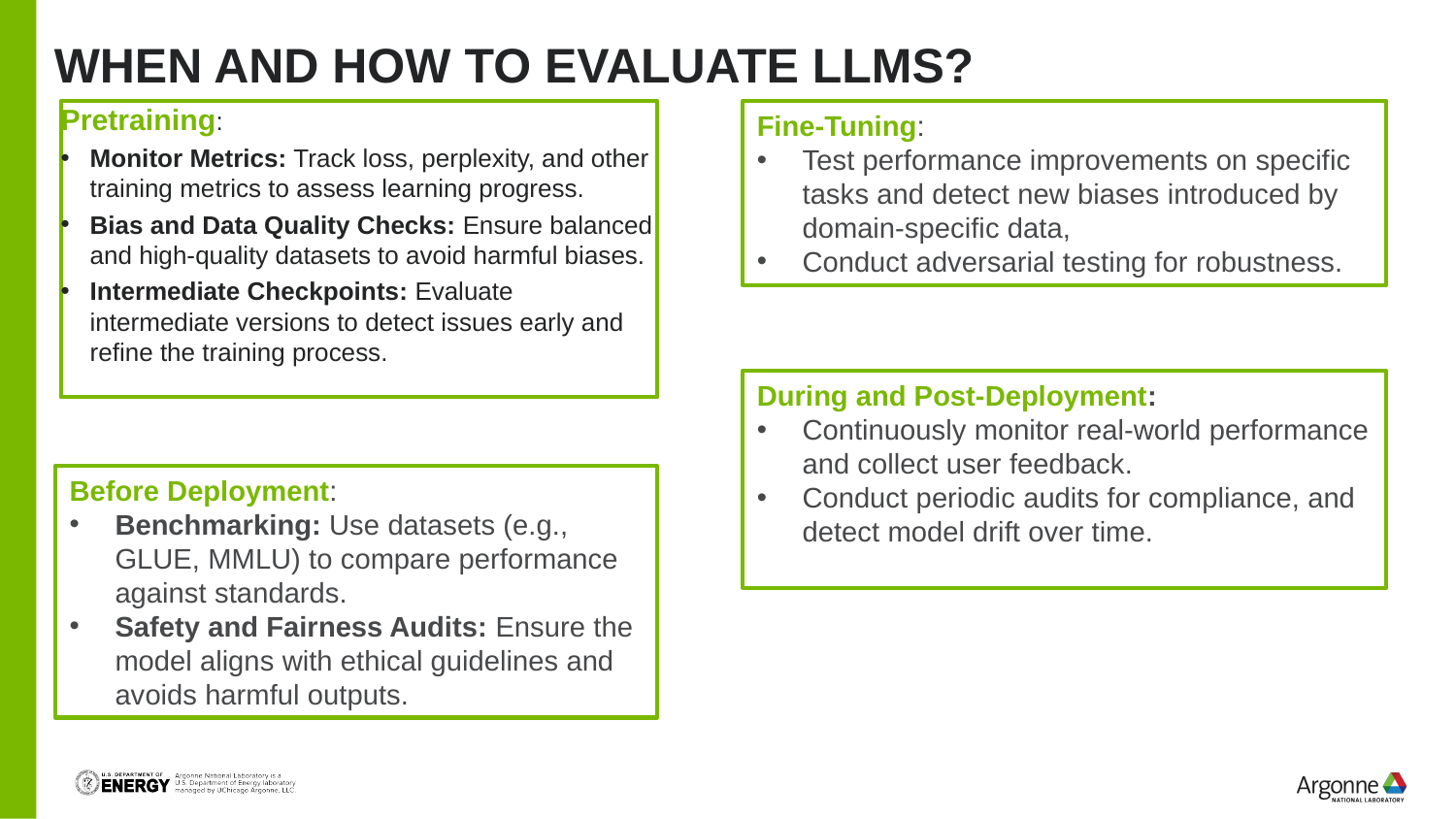

# When and how to evaluate LLMs?
Pretraining:
Monitor Metrics: Track loss, perplexity, and other training metrics to assess learning progress.
Bias and Data Quality Checks: Ensure balanced and high-quality datasets to avoid harmful biases.
Intermediate Checkpoints: Evaluate intermediate versions to detect issues early and refine the training process.

Fine-Tuning:
Test performance improvements on specific tasks and detect new biases introduced by domain-specific data,
Conduct adversarial testing for robustness.
During and Post-Deployment:
Continuously monitor real-world performance and collect user feedback.
Conduct periodic audits for compliance, and detect model drift over time.

Before Deployment:
Benchmarking: Use datasets (e.g., GLUE, MMLU) to compare performance against standards.
Safety and Fairness Audits: Ensure the model aligns with ethical guidelines and avoids harmful outputs.